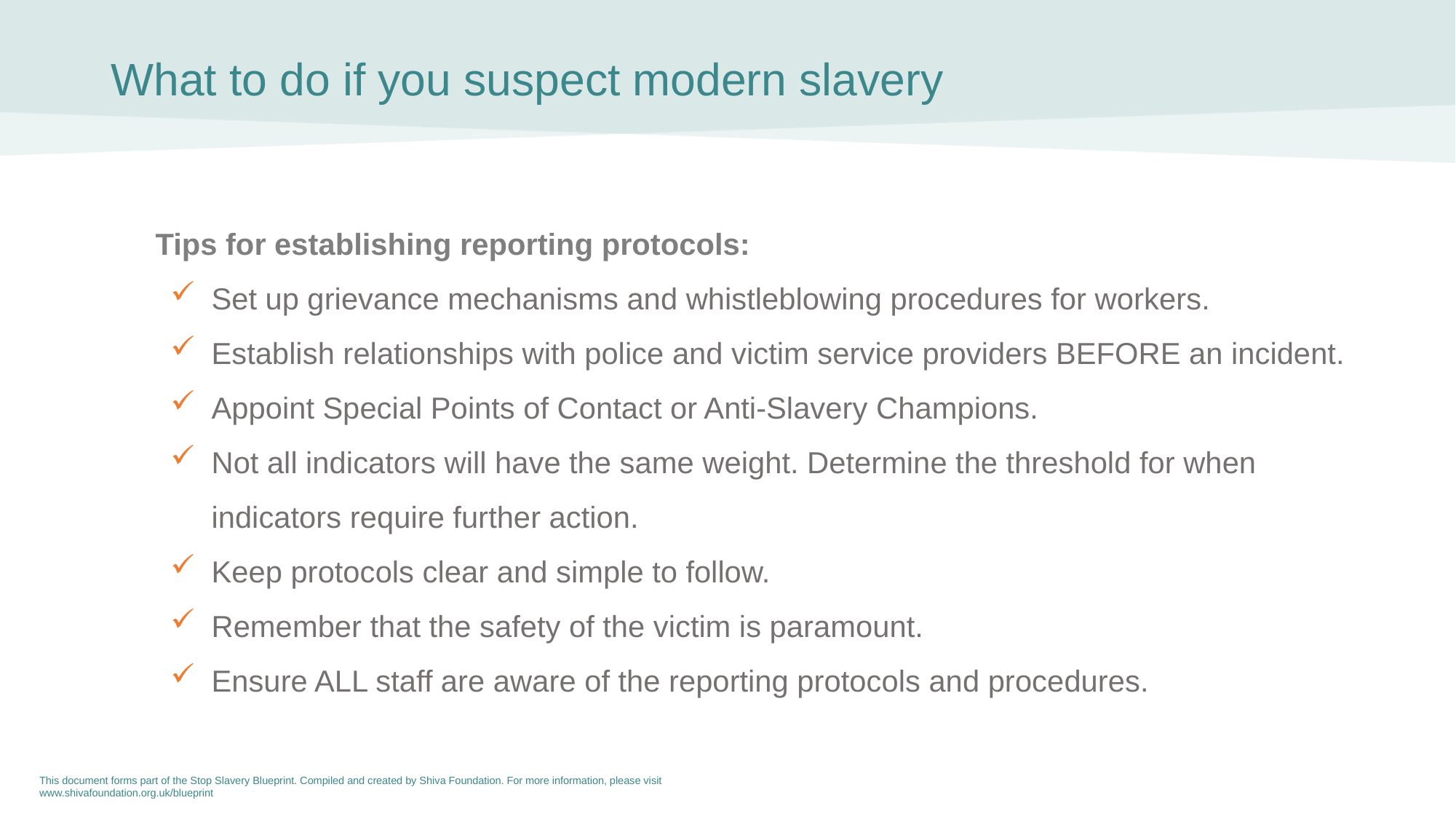

What to do if you suspect modern slavery
Tips for establishing reporting protocols:
Set up grievance mechanisms and whistleblowing procedures for workers.
Establish relationships with police and victim service providers BEFORE an incident.
Appoint Special Points of Contact or Anti-Slavery Champions.
Not all indicators will have the same weight. Determine the threshold for when indicators require further action.
Keep protocols clear and simple to follow.
Remember that the safety of the victim is paramount.
Ensure ALL staff are aware of the reporting protocols and procedures.